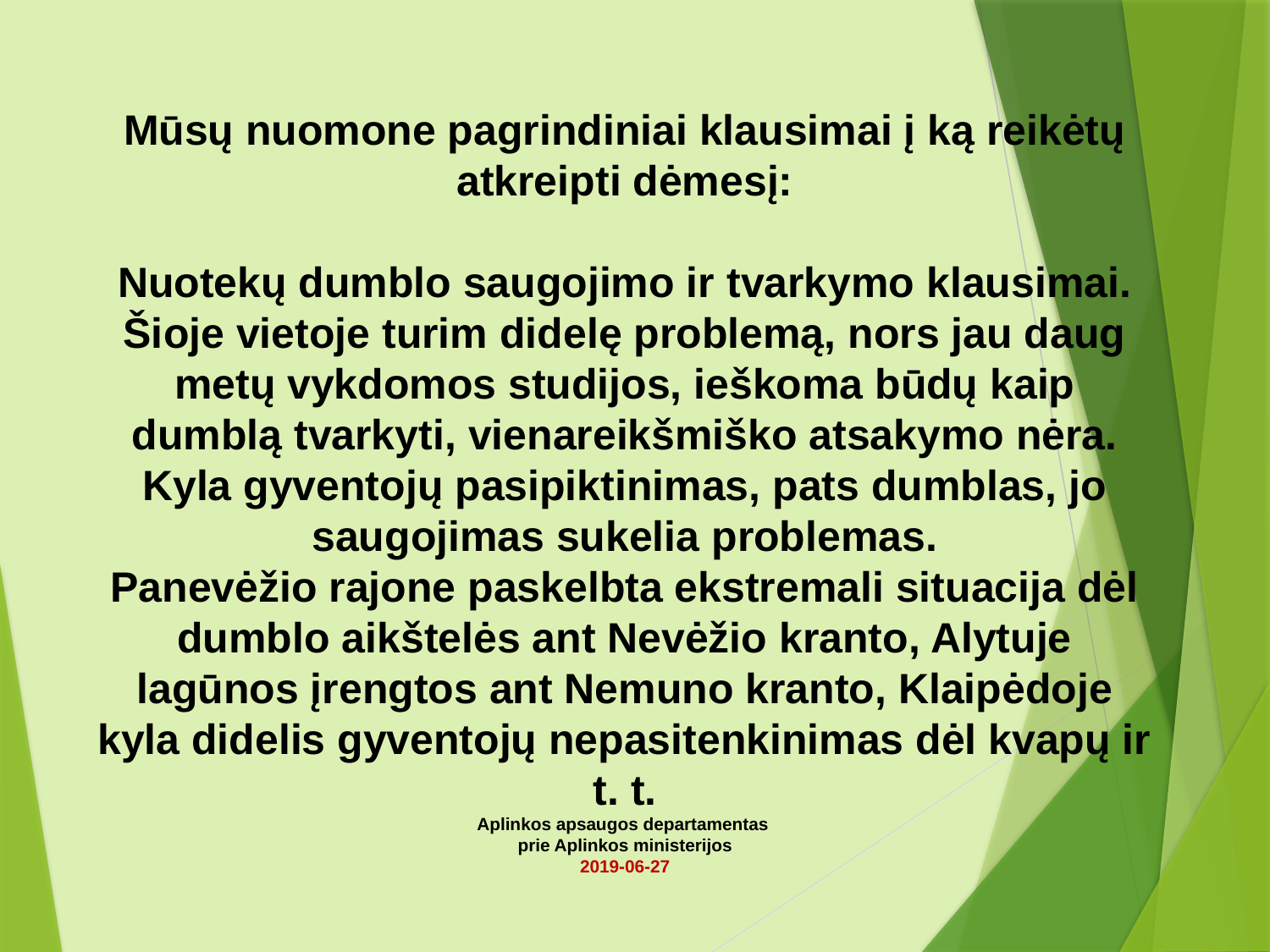

# Mūsų nuomone pagrindiniai klausimai į ką reikėtų atkreipti dėmesį: Nuotekų dumblo saugojimo ir tvarkymo klausimai. Šioje vietoje turim didelę problemą, nors jau daug metų vykdomos studijos, ieškoma būdų kaip dumblą tvarkyti, vienareikšmiško atsakymo nėra. Kyla gyventojų pasipiktinimas, pats dumblas, jo saugojimas sukelia problemas. Panevėžio rajone paskelbta ekstremali situacija dėl dumblo aikštelės ant Nevėžio kranto, Alytuje lagūnos įrengtos ant Nemuno kranto, Klaipėdoje kyla didelis gyventojų nepasitenkinimas dėl kvapų ir t. t. Aplinkos apsaugos departamentas prie Aplinkos ministerijos 2019-06-27